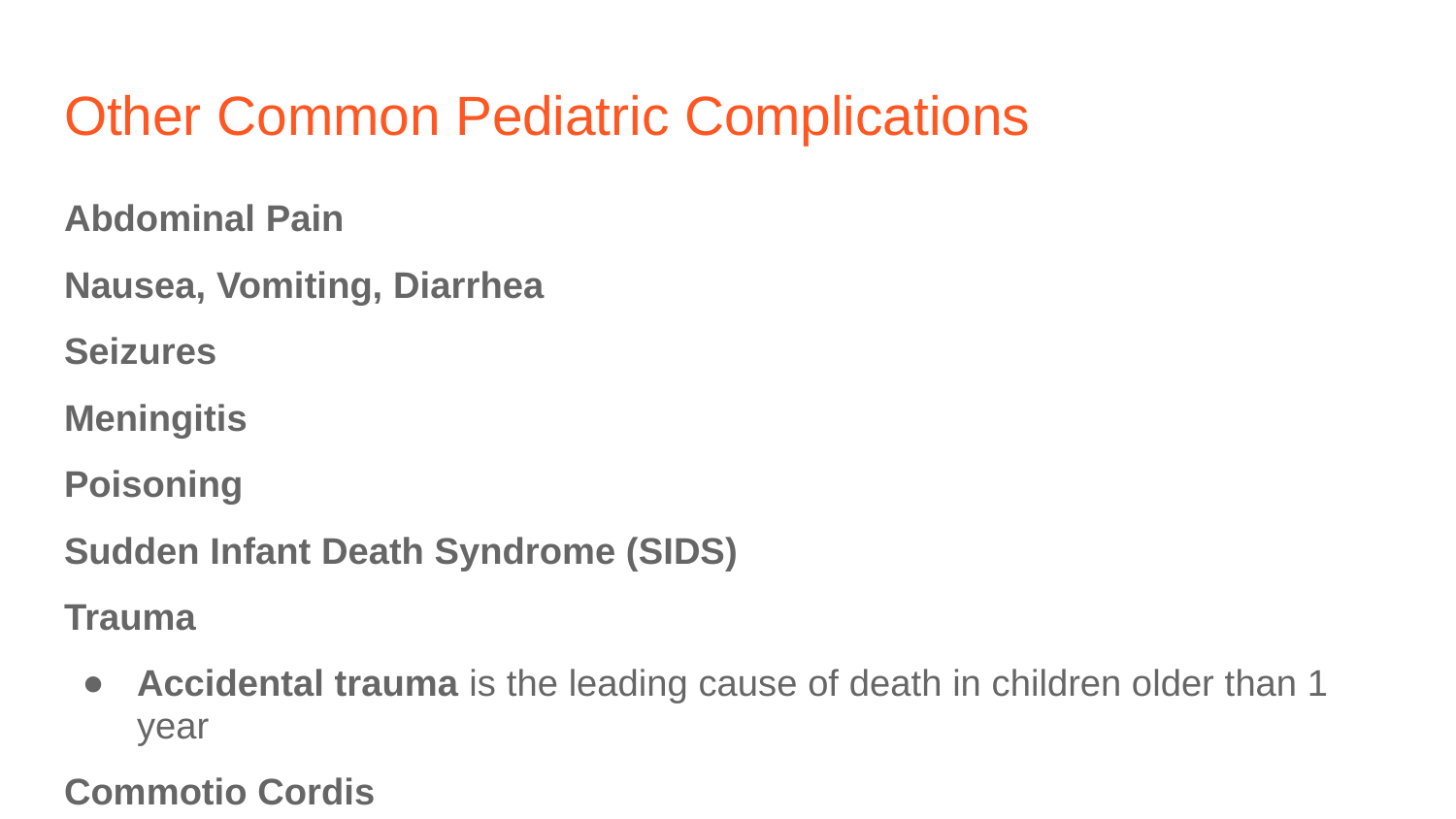

# Other Common Pediatric Complications
Abdominal Pain
Nausea, Vomiting, Diarrhea
Seizures
Meningitis
Poisoning
Sudden Infant Death Syndrome (SIDS)
Trauma
Accidental trauma is the leading cause of death in children older than 1 year
Commotio Cordis